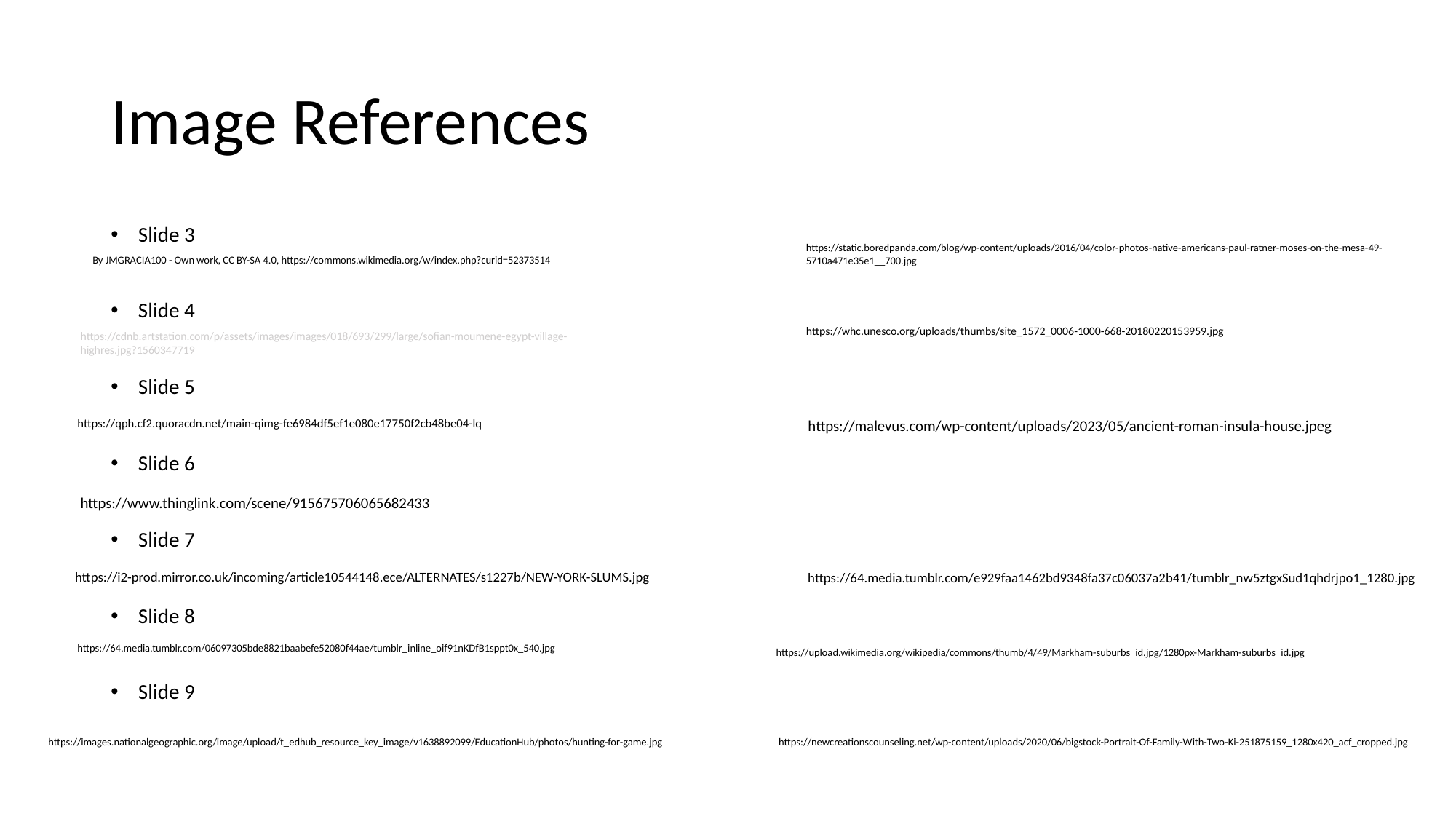

# Image References
Slide 3

Slide 4

Slide 5

Slide 6

Slide 7

Slide 8

Slide 9
https://static.boredpanda.com/blog/wp-content/uploads/2016/04/color-photos-native-americans-paul-ratner-moses-on-the-mesa-49-5710a471e35e1__700.jpg
By JMGRACIA100 - Own work, CC BY-SA 4.0, https://commons.wikimedia.org/w/index.php?curid=52373514
https://whc.unesco.org/uploads/thumbs/site_1572_0006-1000-668-20180220153959.jpg
https://cdnb.artstation.com/p/assets/images/images/018/693/299/large/sofian-moumene-egypt-village-highres.jpg?1560347719
https://malevus.com/wp-content/uploads/2023/05/ancient-roman-insula-house.jpeg
https://qph.cf2.quoracdn.net/main-qimg-fe6984df5ef1e080e17750f2cb48be04-lq
https://www.thinglink.com/scene/915675706065682433
https://i2-prod.mirror.co.uk/incoming/article10544148.ece/ALTERNATES/s1227b/NEW-YORK-SLUMS.jpg
https://64.media.tumblr.com/e929faa1462bd9348fa37c06037a2b41/tumblr_nw5ztgxSud1qhdrjpo1_1280.jpg
https://64.media.tumblr.com/06097305bde8821baabefe52080f44ae/tumblr_inline_oif91nKDfB1sppt0x_540.jpg
https://upload.wikimedia.org/wikipedia/commons/thumb/4/49/Markham-suburbs_id.jpg/1280px-Markham-suburbs_id.jpg
https://images.nationalgeographic.org/image/upload/t_edhub_resource_key_image/v1638892099/EducationHub/photos/hunting-for-game.jpg
https://newcreationscounseling.net/wp-content/uploads/2020/06/bigstock-Portrait-Of-Family-With-Two-Ki-251875159_1280x420_acf_cropped.jpg